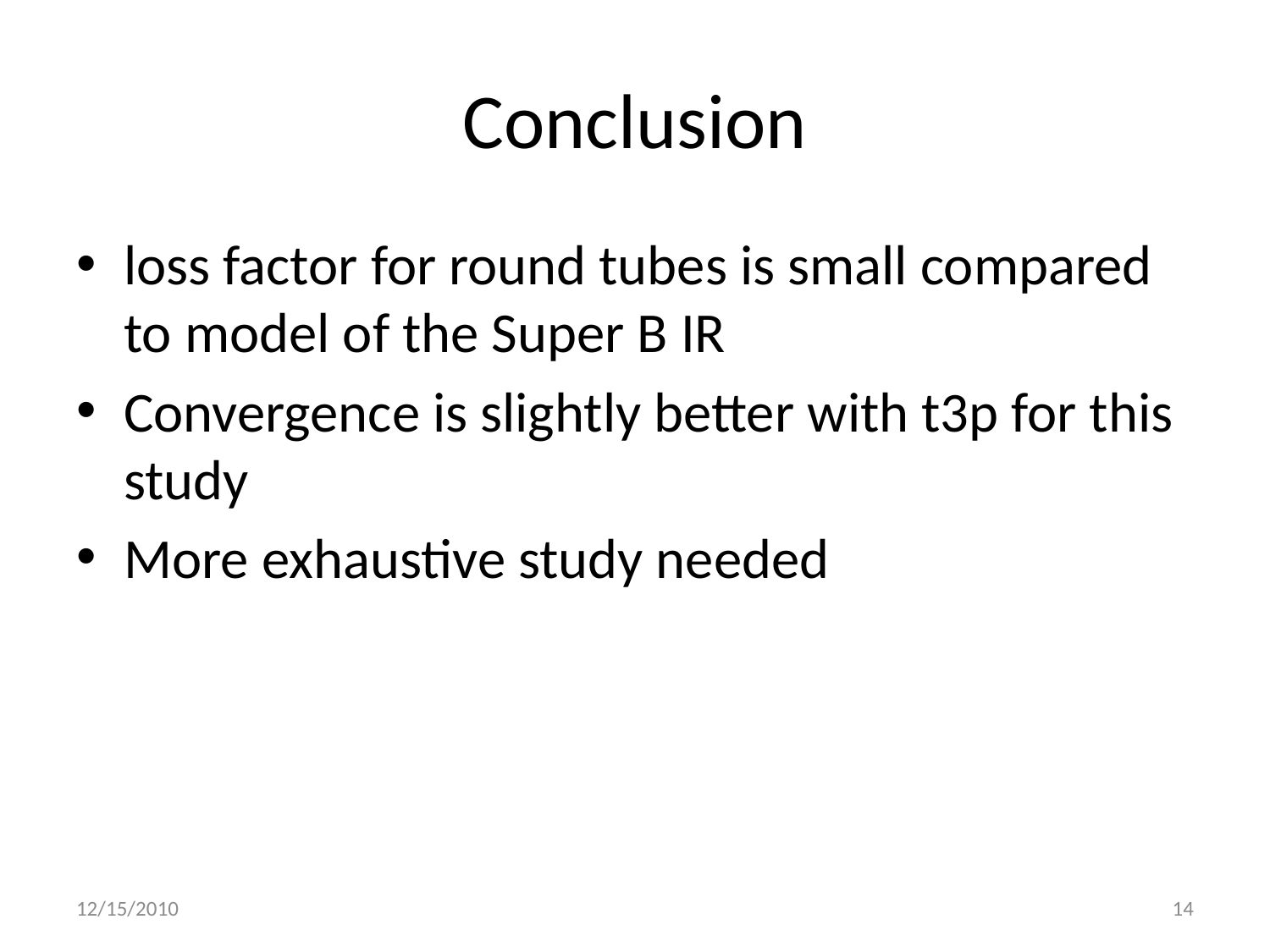

# Conclusion
loss factor for round tubes is small compared to model of the Super B IR
Convergence is slightly better with t3p for this study
More exhaustive study needed

12/15/2010
14